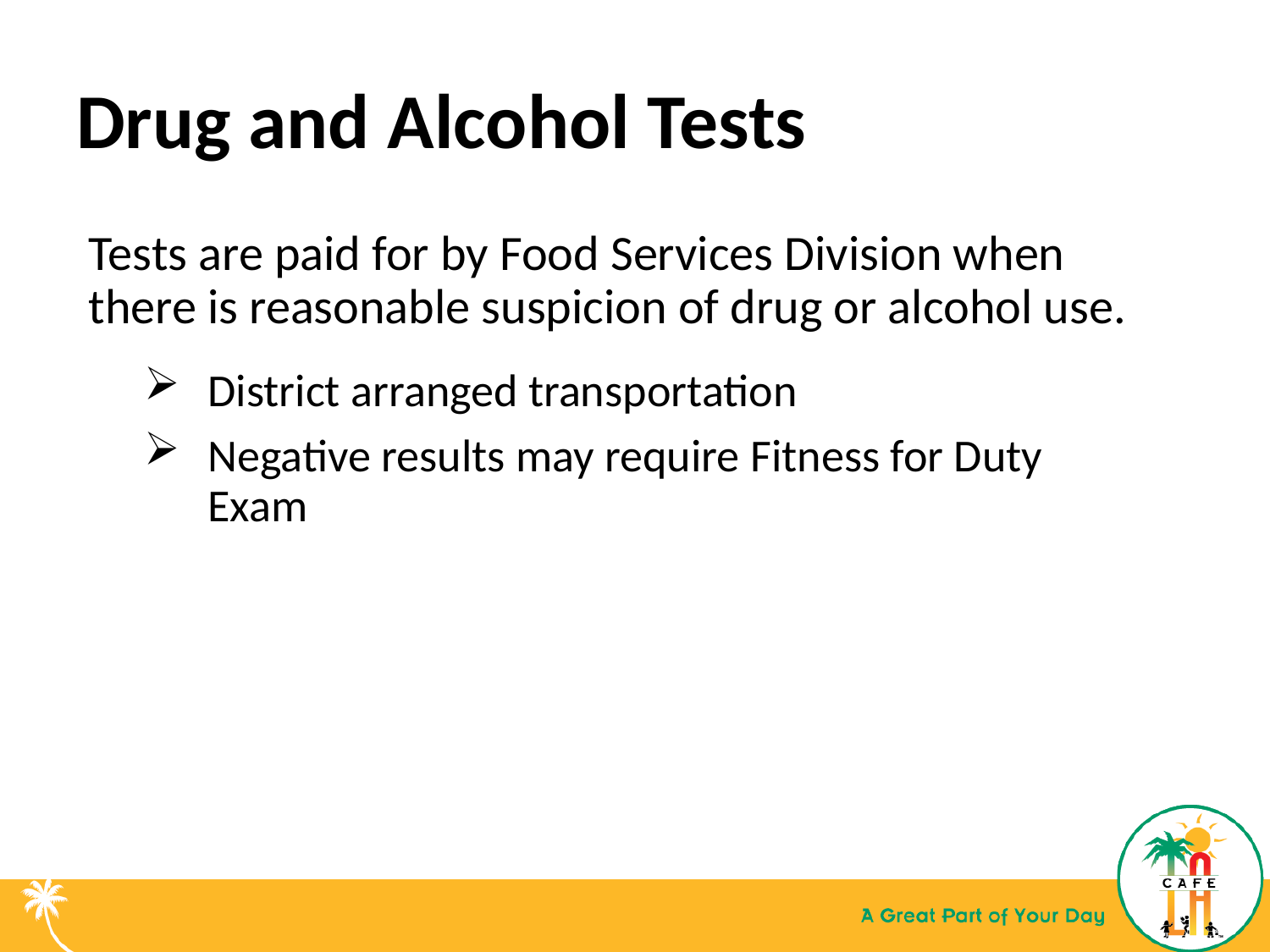

Drug and Alcohol Tests
#
Tests are paid for by Food Services Division when there is reasonable suspicion of drug or alcohol use.

District arranged transportation
Negative results may require Fitness for Duty Exam